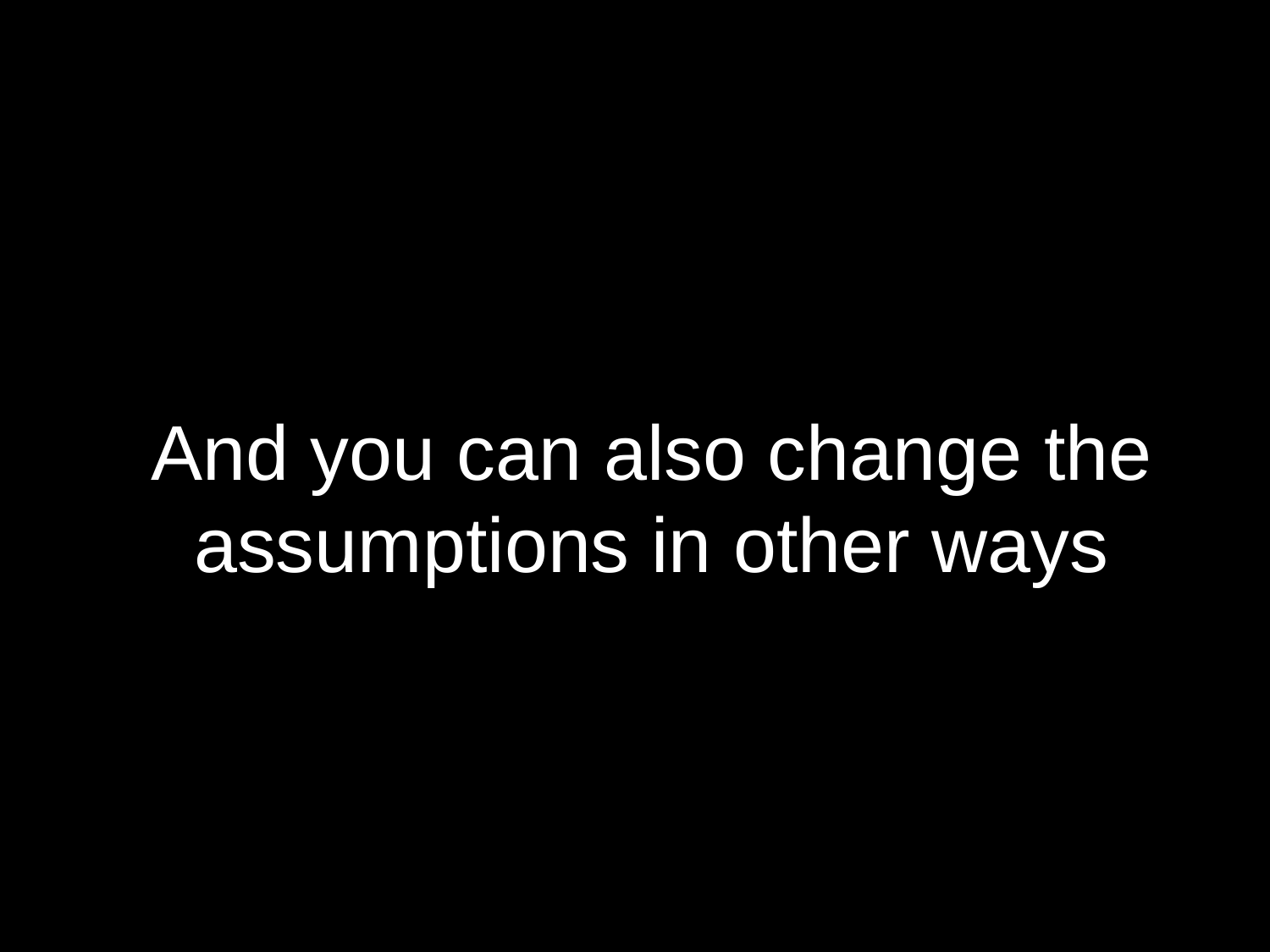

And you can also change the
assumptions in other ways